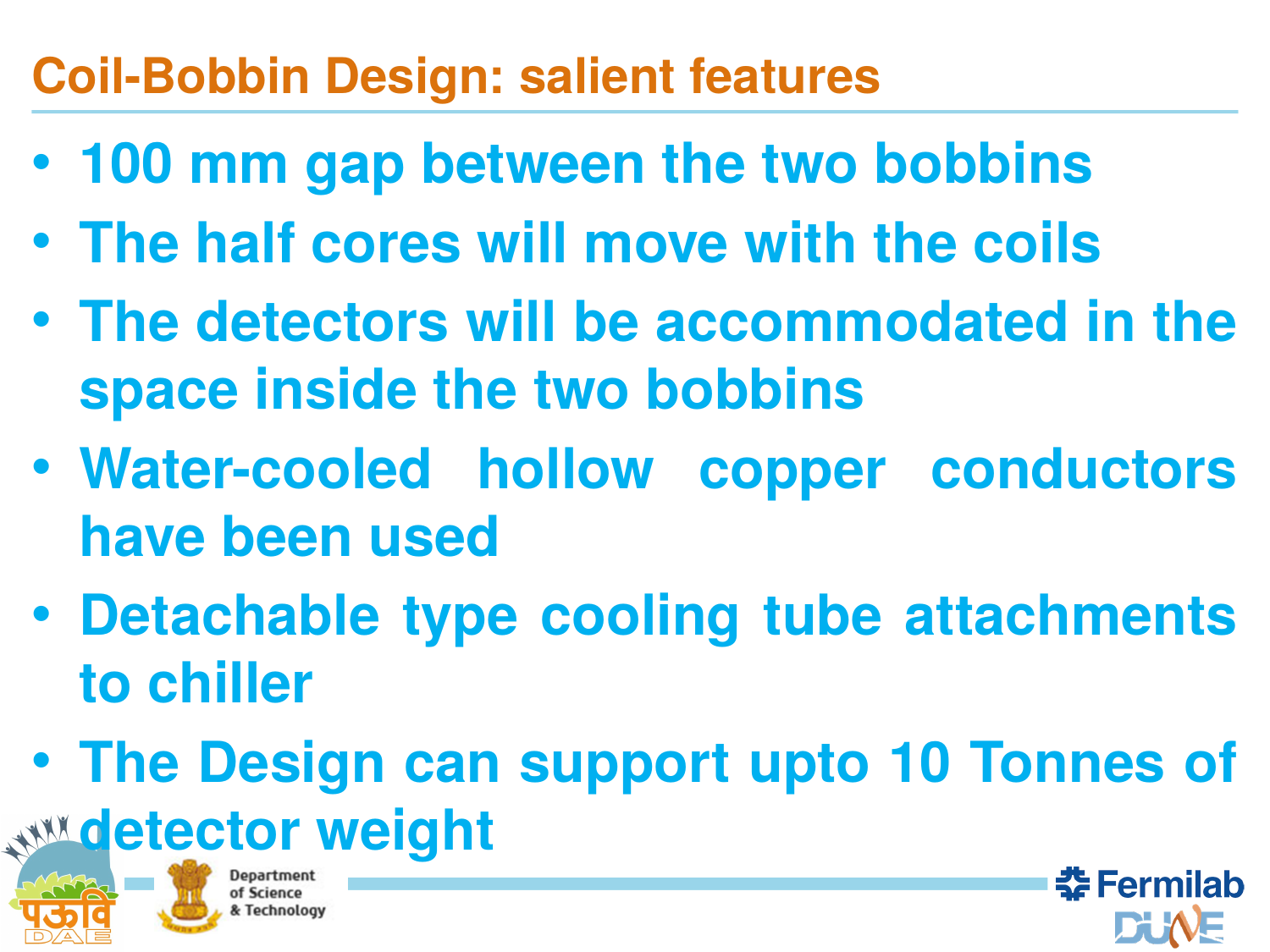

# Coil-Bobbin Design: salient features
100 mm gap between the two bobbins
The half cores will move with the coils
The detectors will be accommodated in the space inside the two bobbins
Water-cooled hollow copper conductors have been used
Detachable type cooling tube attachments to chiller
The Design can support upto 10 Tonnes of detector weight